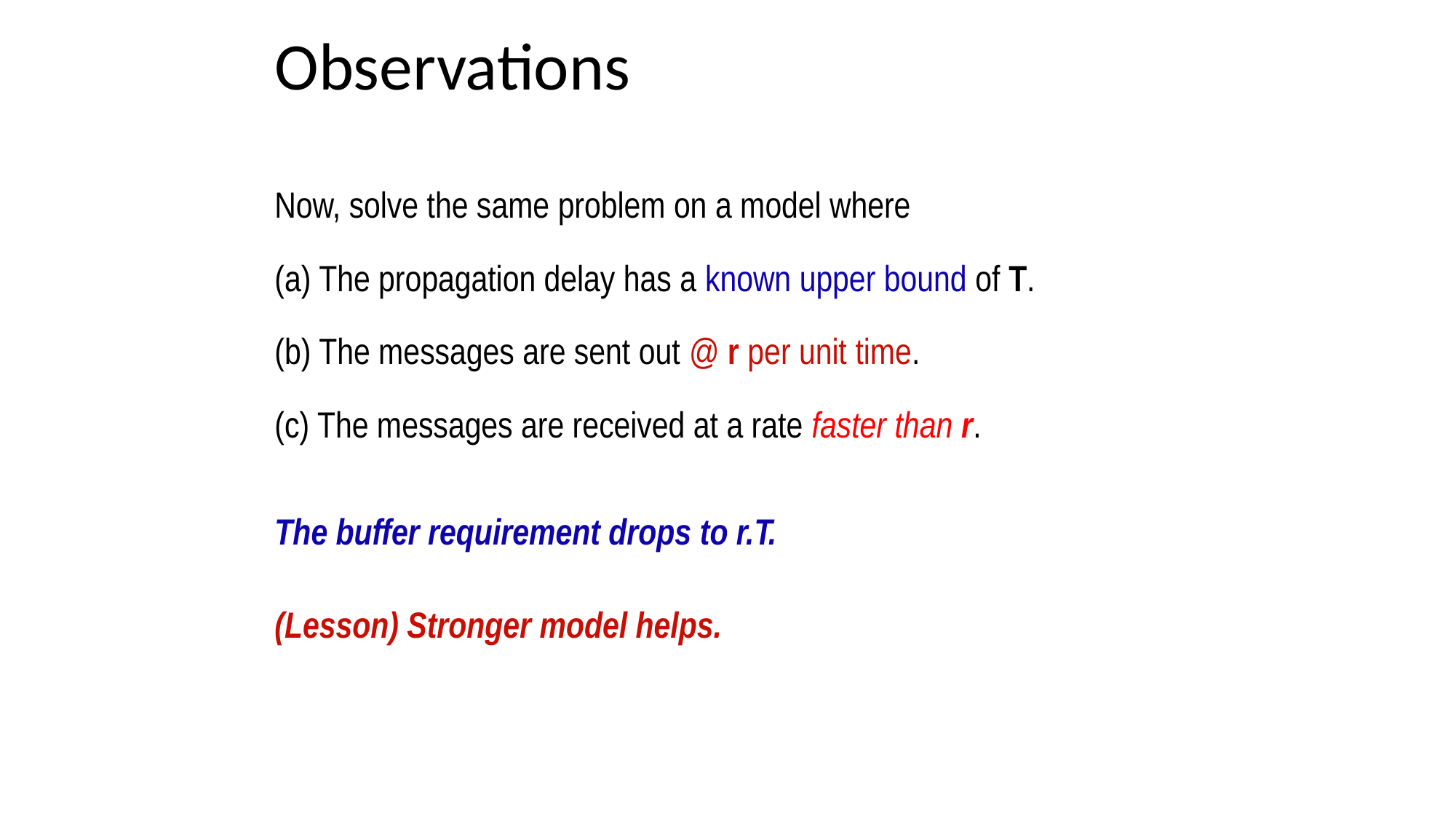

# Observations
Now, solve the same problem on a model where
(a) The propagation delay has a known upper bound of T.
(b) The messages are sent out @ r per unit time.
(c) The messages are received at a rate faster than r.

The buffer requirement drops to r.T.

(Lesson) Stronger model helps.